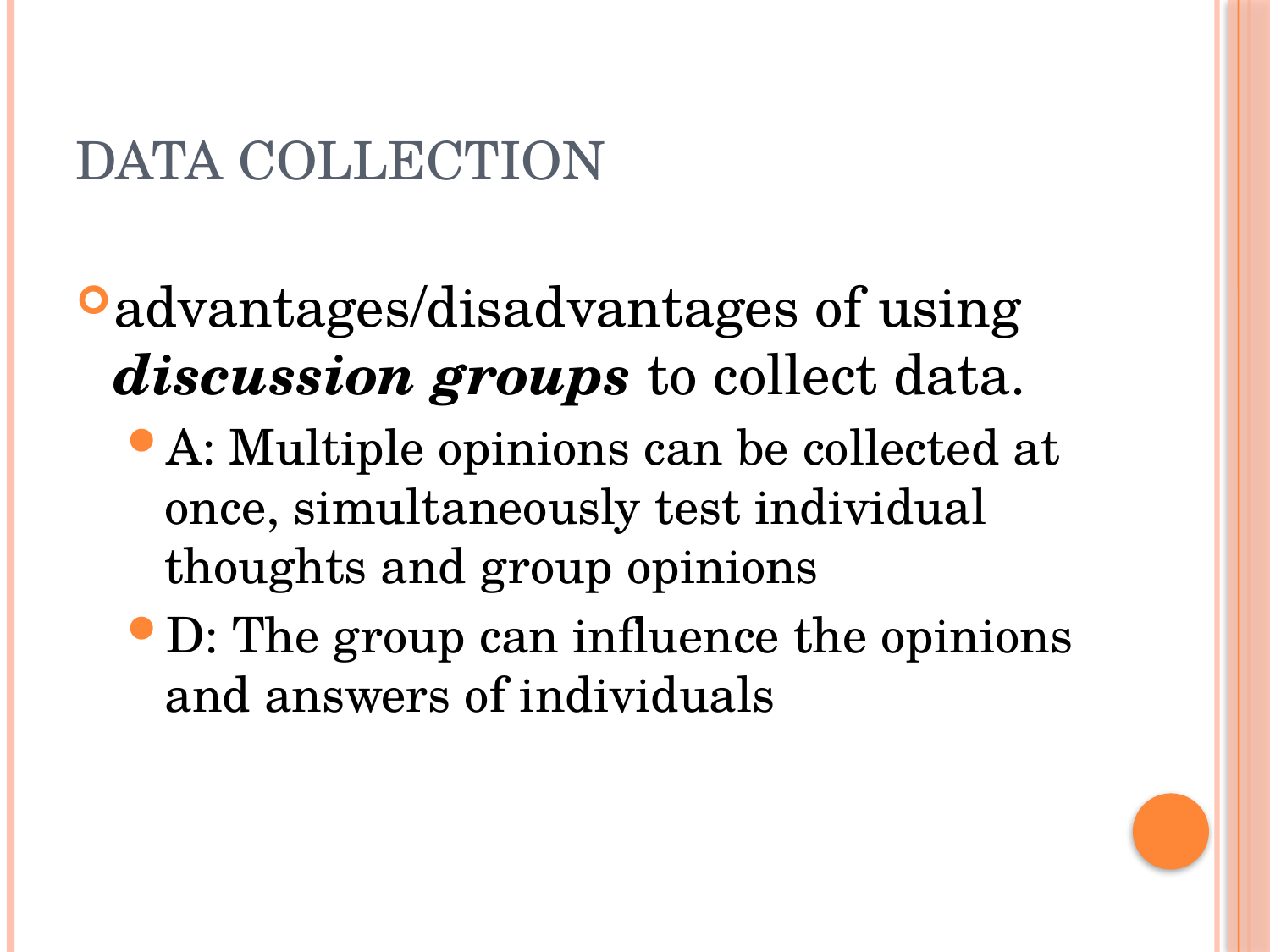

# Data Collection
advantages/disadvantages of using discussion groups to collect data.
A: Multiple opinions can be collected at once, simultaneously test individual thoughts and group opinions
D: The group can influence the opinions and answers of individuals